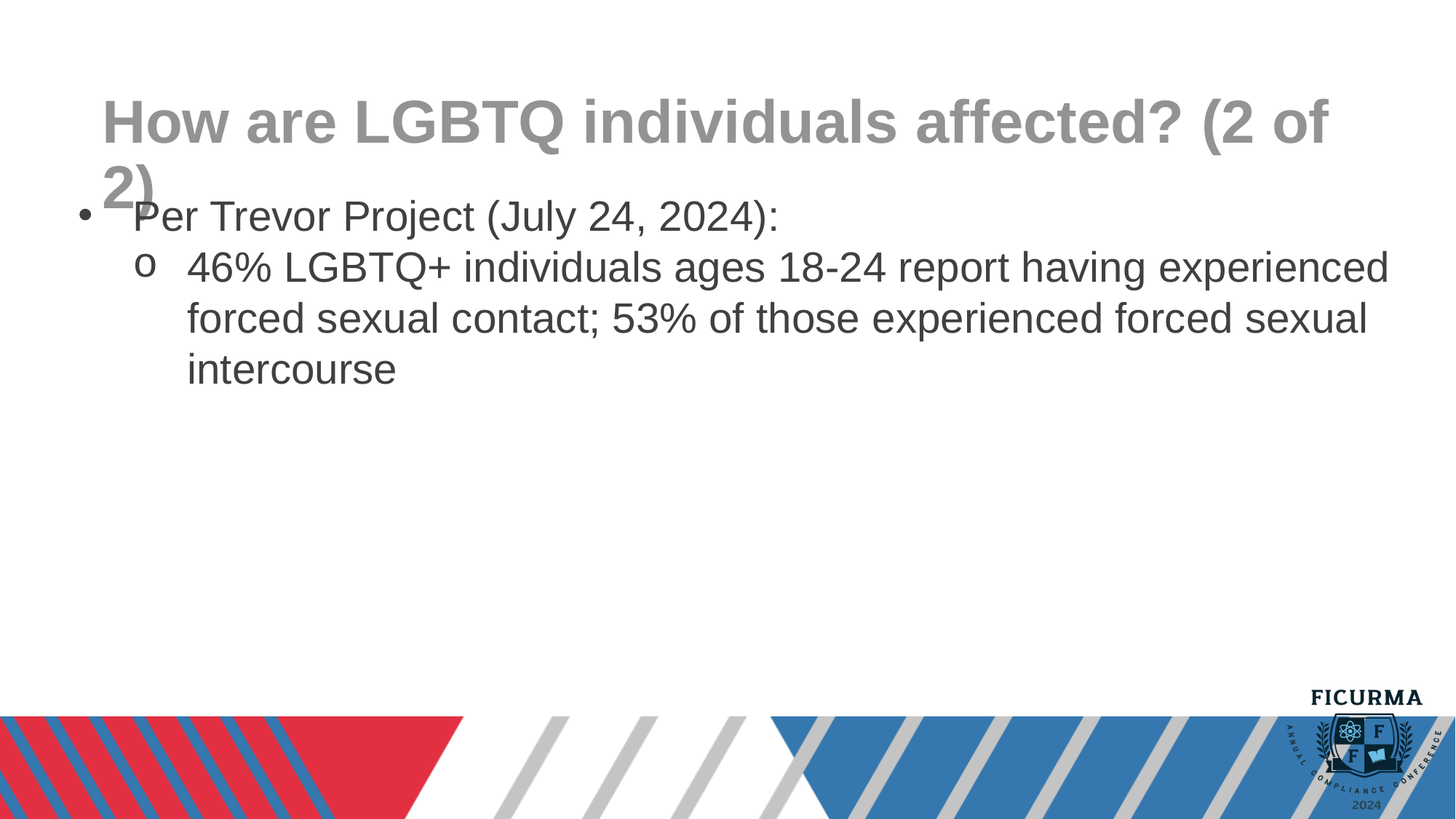

# How are LGBTQ individuals affected? (2 of 2)
Per Trevor Project (July 24, 2024):
46% LGBTQ+ individuals ages 18-24 report having experienced forced sexual contact; 53% of those experienced forced sexual intercourse